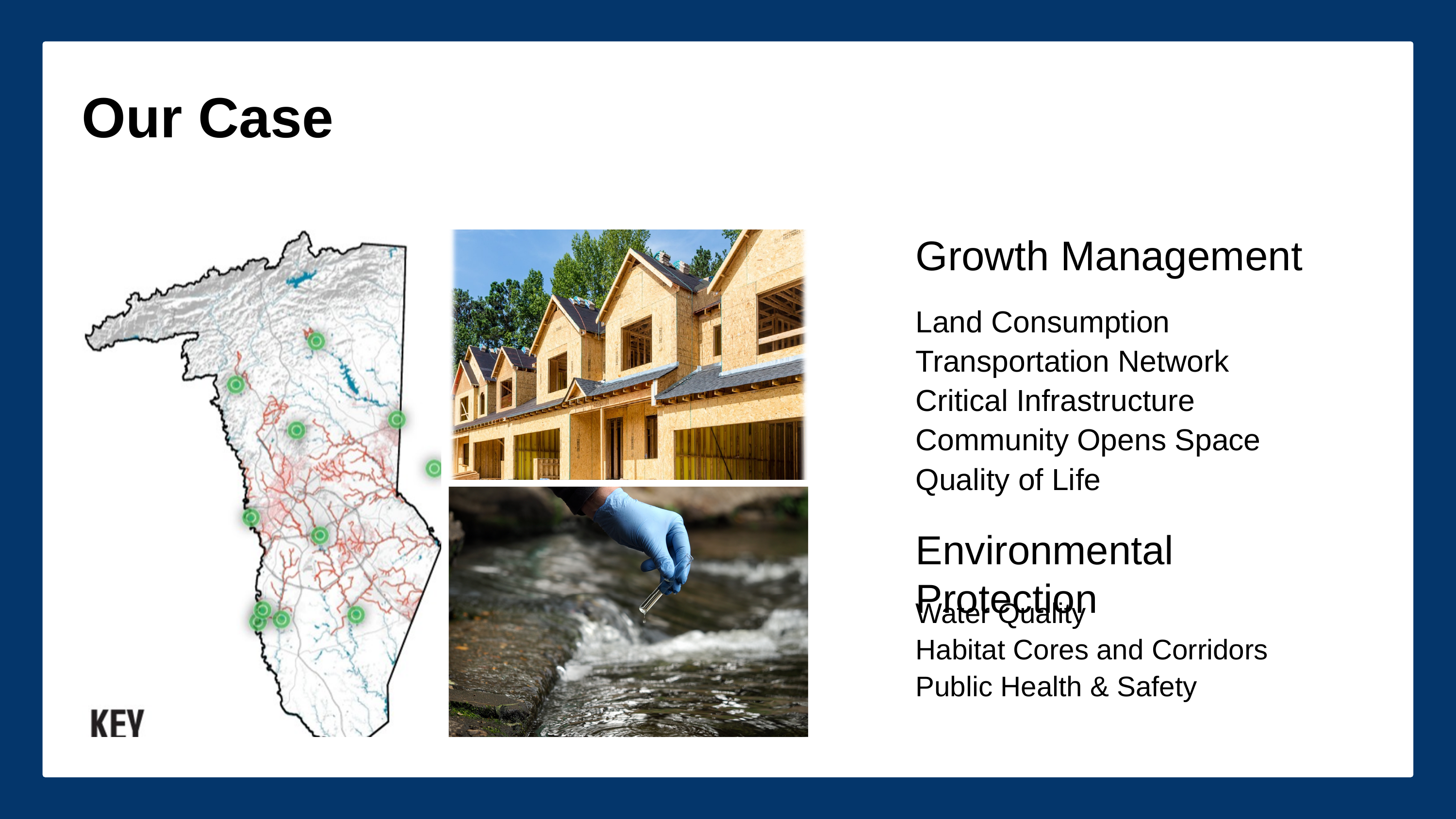

Our Case

Growth Management
Land Consumption
Transportation Network
Critical Infrastructure
Community Opens Space
Quality of Life

Environmental Protection
Water Quality
Habitat Cores and Corridors
Public Health & Safety